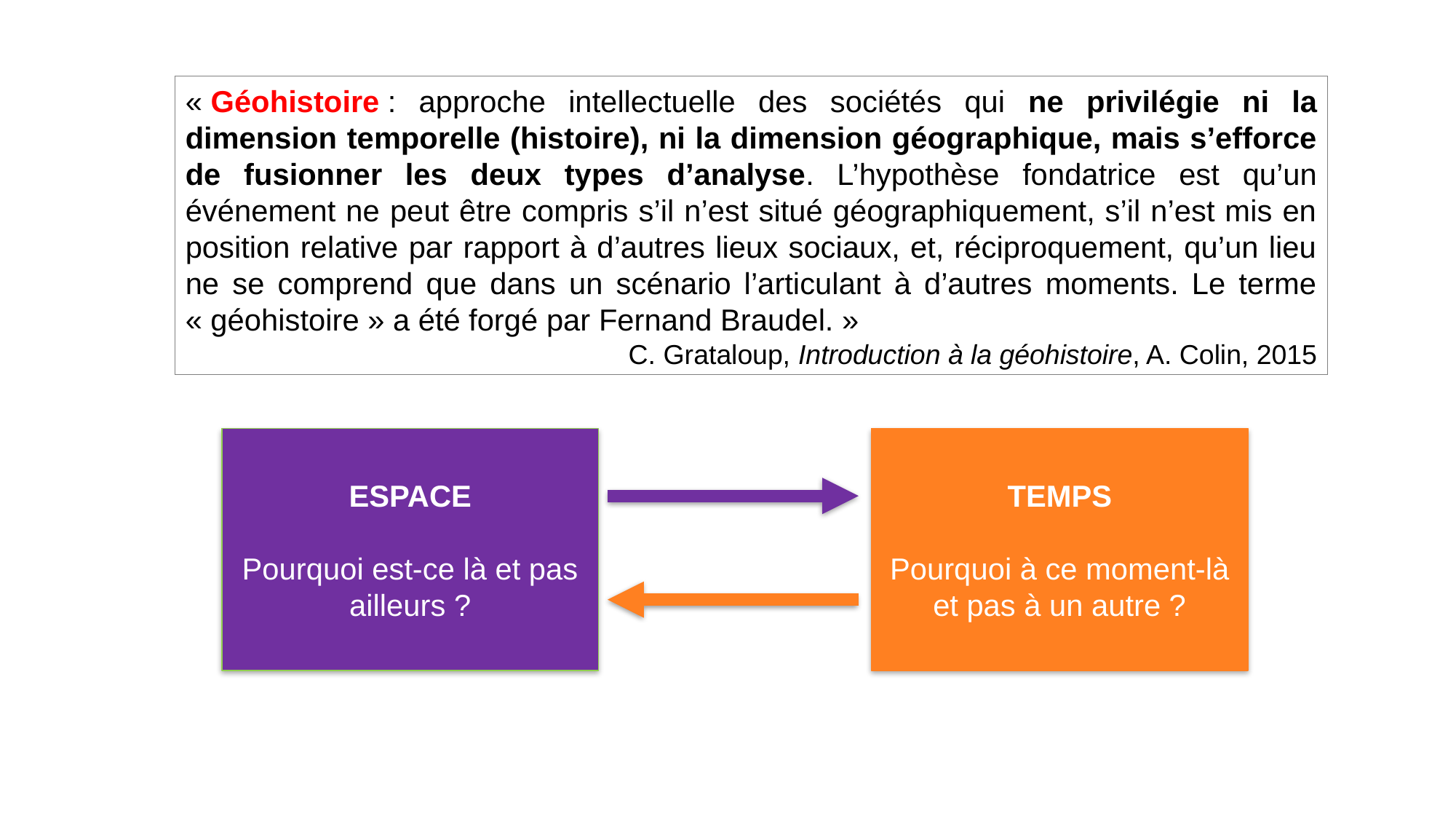

« Géohistoire : approche intellectuelle des sociétés qui ne privilégie ni la dimension temporelle (histoire), ni la dimension géographique, mais s’efforce de fusionner les deux types d’analyse. L’hypothèse fondatrice est qu’un événement ne peut être compris s’il n’est situé géographiquement, s’il n’est mis en position relative par rapport à d’autres lieux sociaux, et, réciproquement, qu’un lieu ne se comprend que dans un scénario l’articulant à d’autres moments. Le terme « géohistoire » a été forgé par Fernand Braudel. »
C. Grataloup, Introduction à la géohistoire, A. Colin, 2015
ESPACE

Pourquoi est-ce là et pas ailleurs ?
TEMPS

Pourquoi à ce moment-là et pas à un autre ?